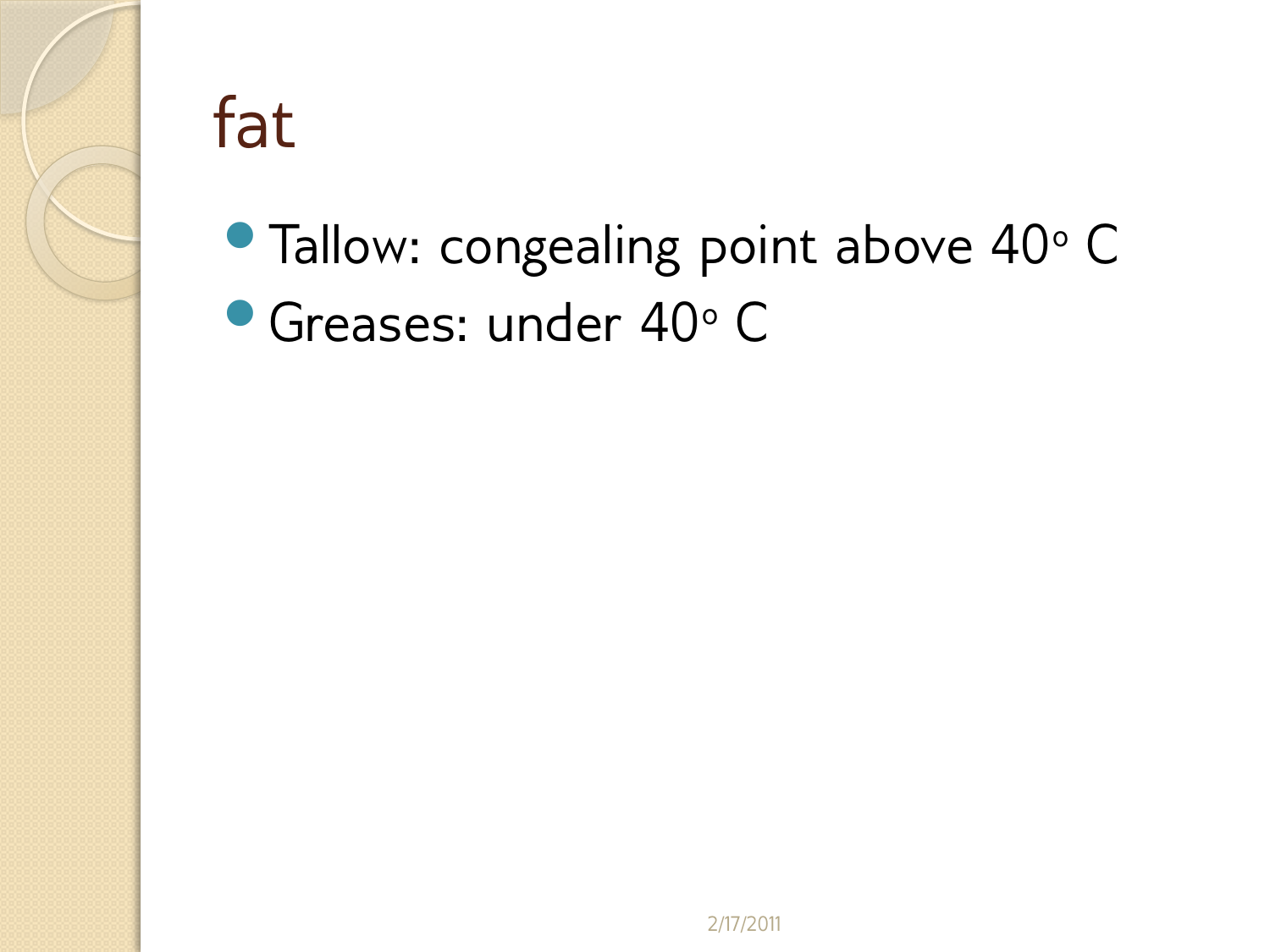

# fat
Tallow: congealing point above 40o C
Greases: under 40o C
2/17/2011